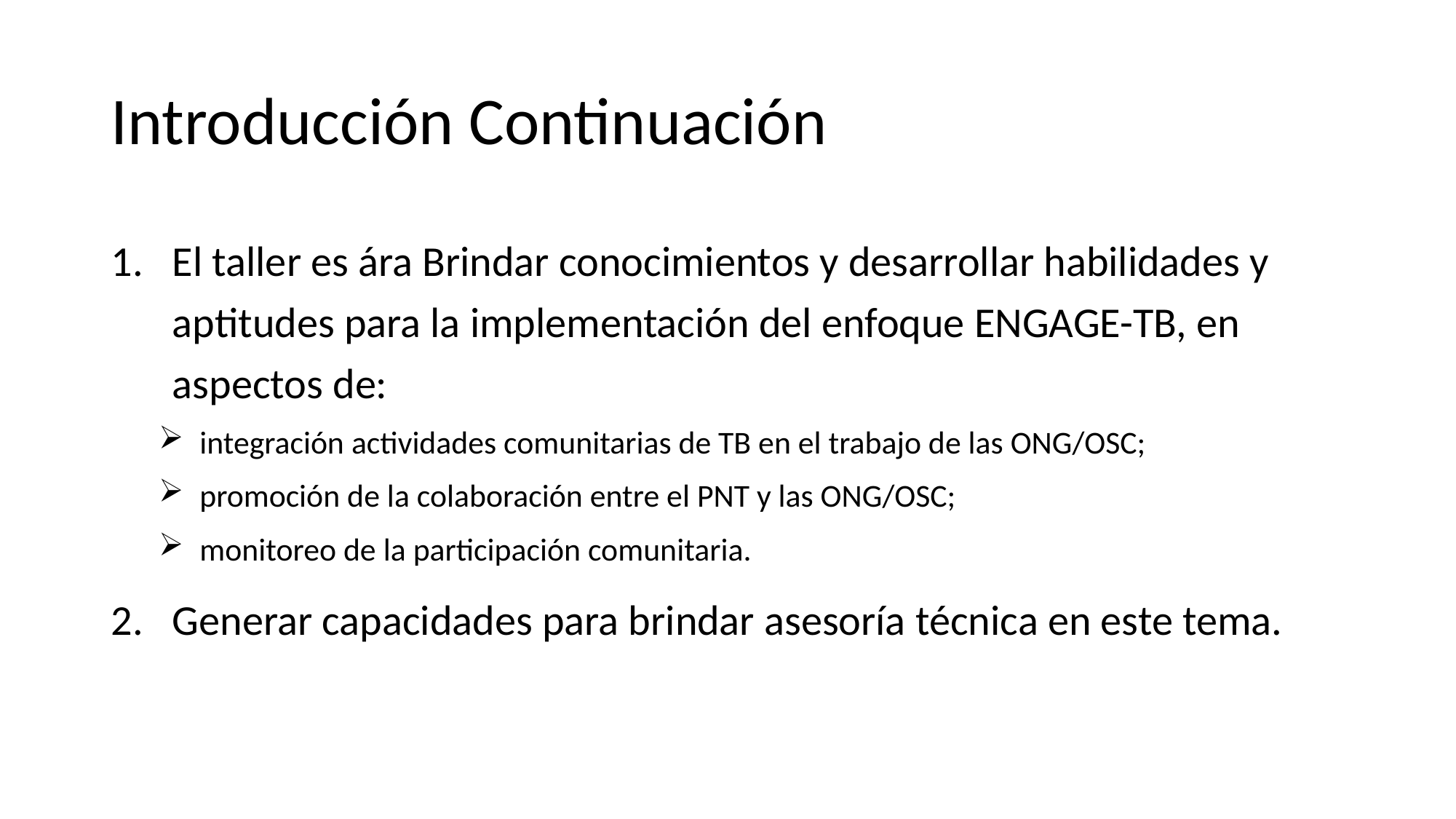

# Introducción Continuación
El taller es ára Brindar conocimientos y desarrollar habilidades y aptitudes para la implementación del enfoque ENGAGE-TB, en aspectos de:
integración actividades comunitarias de TB en el trabajo de las ONG/OSC;
promoción de la colaboración entre el PNT y las ONG/OSC;
monitoreo de la participación comunitaria.
Generar capacidades para brindar asesoría técnica en este tema.